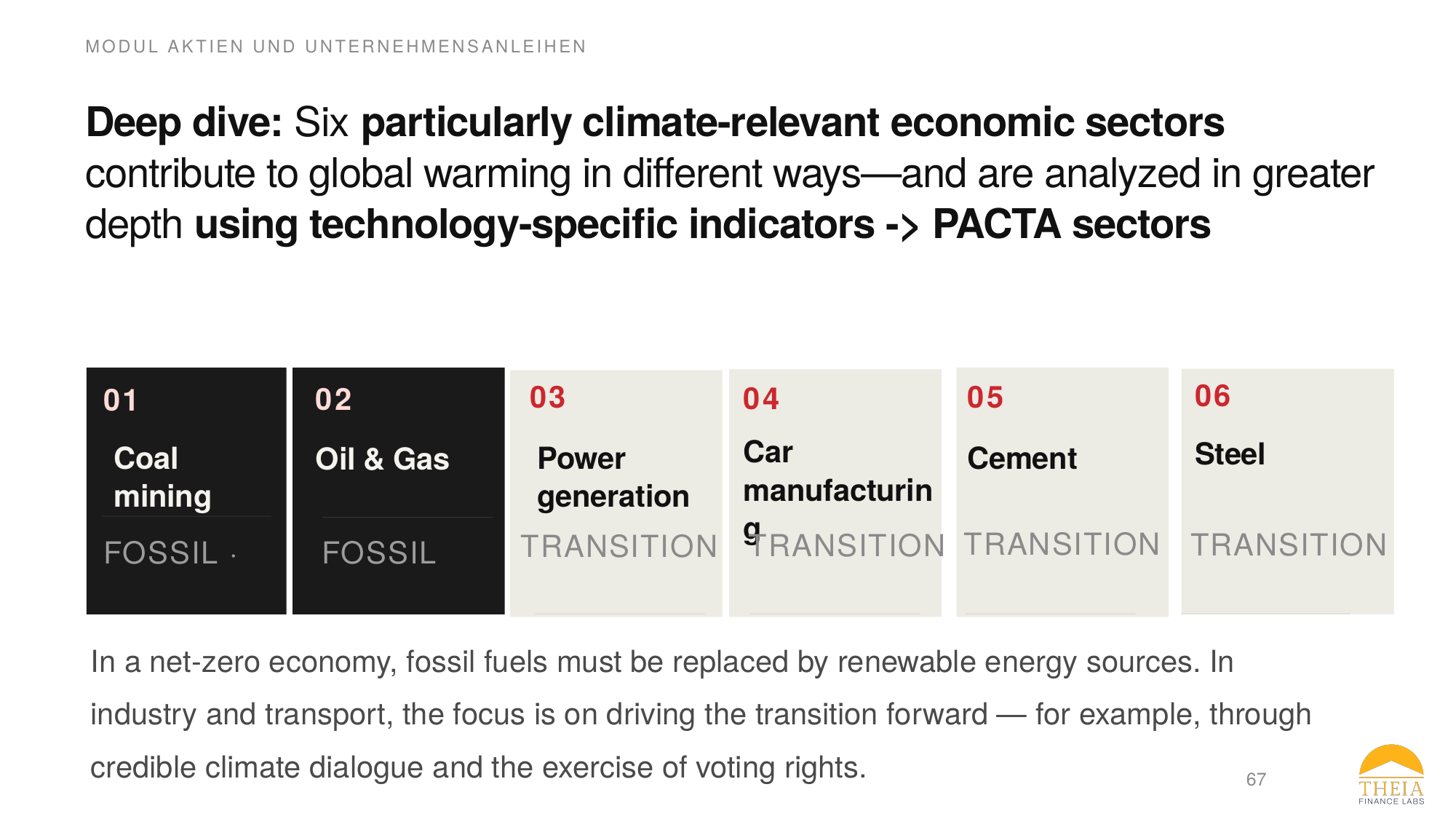

MODUL AKTIEN UND UNTERNEHMENS­ANLEIHEN
Deep dive: Six particularly climate-relevant economic sectors contribute to global warming in different ways—and are analyzed in greater depth using technology-specific indicators -> PACTA sectors

06
03
05
04
02
01
Car manufacturing
Steel
Coal mining
Power generation
Cement
Oil & Gas

TRANSITION
TRANSITION
TRANSITION
TRANSITION
FOSSIL ·
FOSSIL

In a net-zero economy, fossil fuels must be replaced by renewable energy sources. In industry and transport, the focus is on driving the transition forward — for example, through credible climate dialogue and the exercise of voting rights.
67